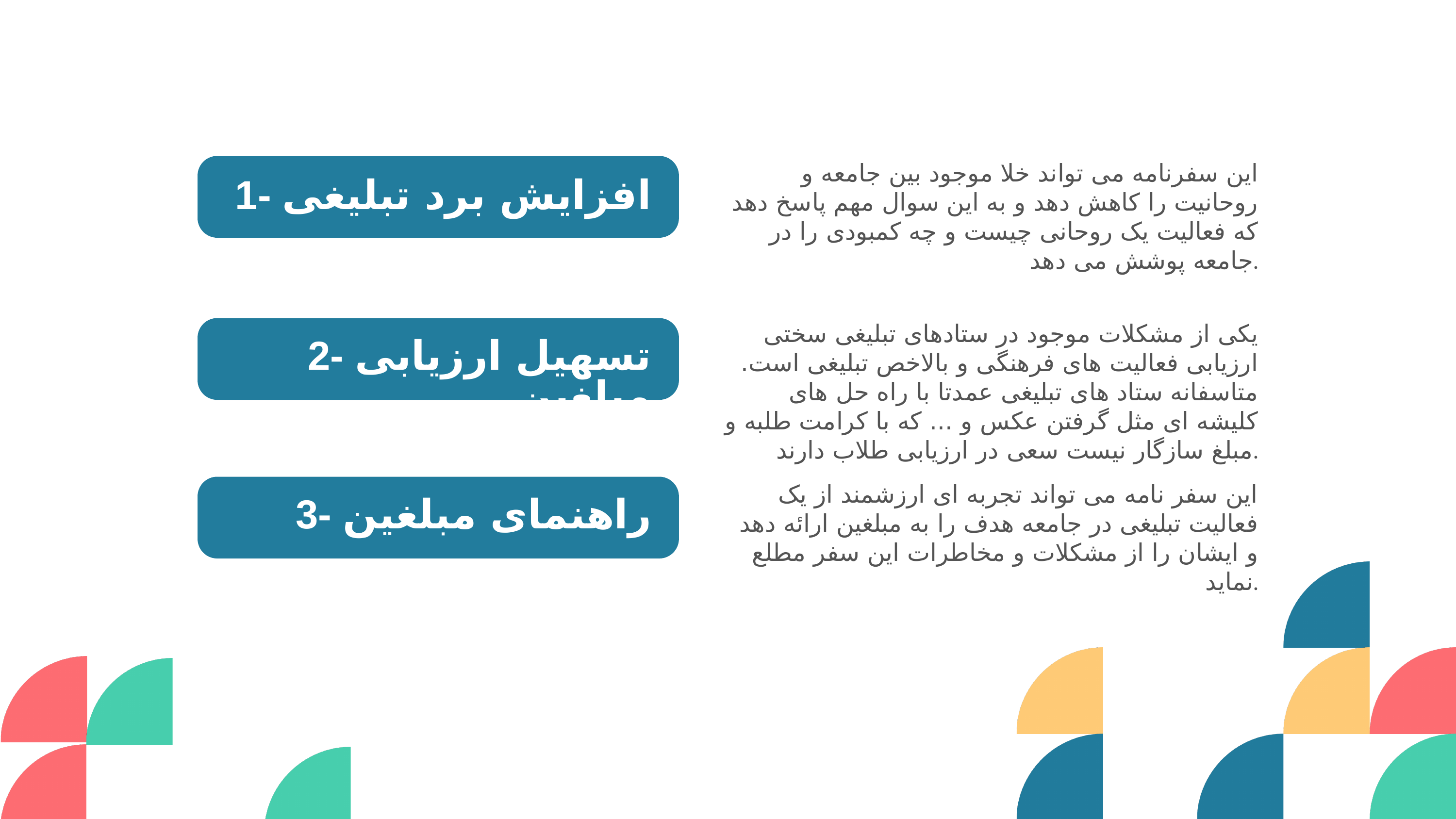

این سفرنامه می تواند خلا موجود بین جامعه و روحانیت را کاهش دهد و به این سوال مهم پاسخ دهد که فعالیت یک روحانی چیست و چه کمبودی را در جامعه پوشش می دهد.
1- افزایش برد تبلیغی

یکی از مشکلات موجود در ستادهای تبلیغی سختی ارزیابی فعالیت های فرهنگی و بالاخص تبلیغی است. متاسفانه ستاد های تبلیغی عمدتا با راه حل های کلیشه ای مثل گرفتن عکس و ... که با کرامت طلبه و مبلغ سازگار نیست سعی در ارزیابی طلاب دارند.
2- تسهیل ارزیابی مبلغین

این سفر نامه می تواند تجربه ای ارزشمند از یک فعالیت تبلیغی در جامعه هدف را به مبلغین ارائه دهد و ایشان را از مشکلات و مخاطرات این سفر مطلع نماید.
3- راهنمای مبلغین